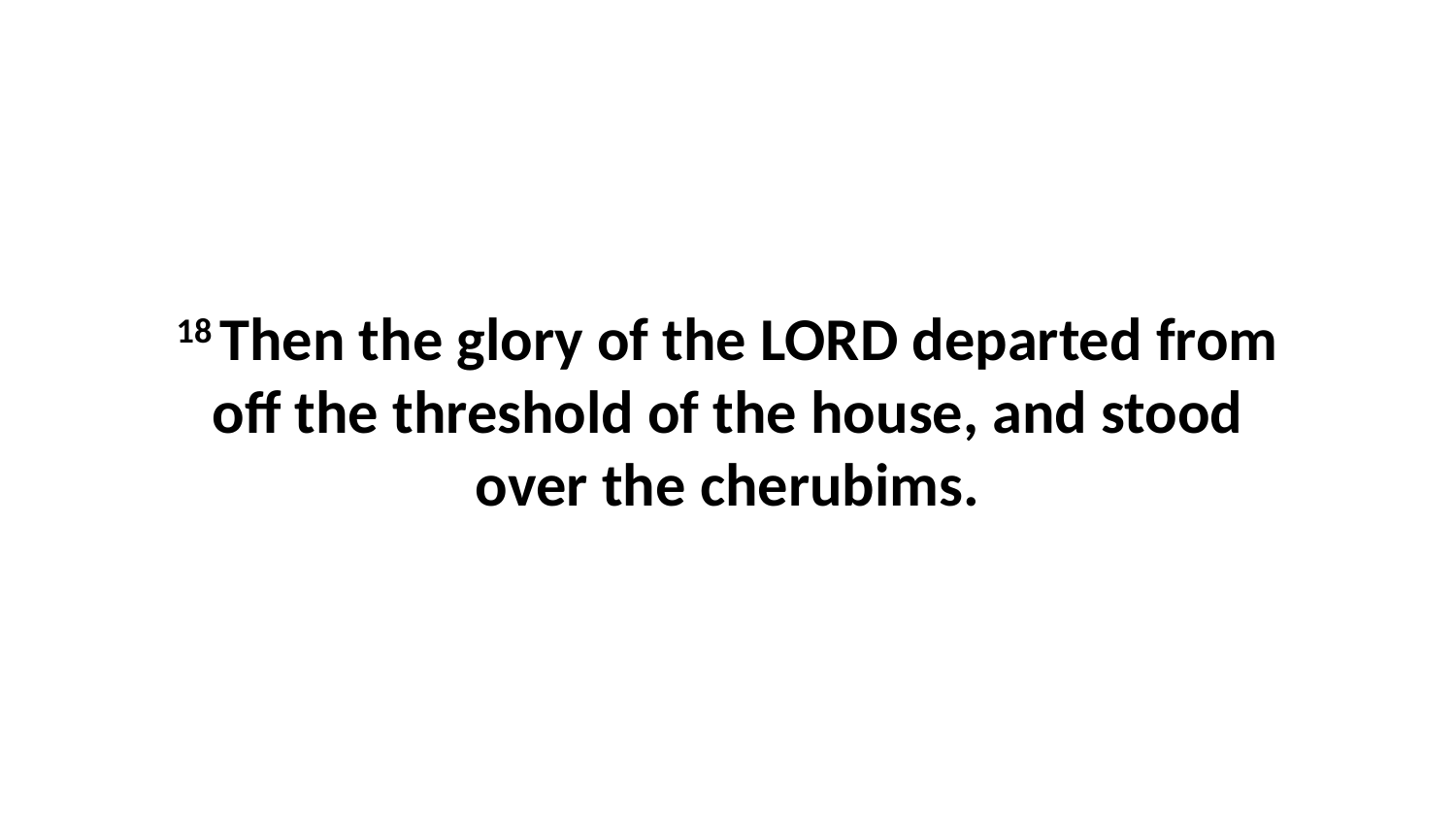

18 Then the glory of the LORD departed from off the threshold of the house, and stood over the cherubims.